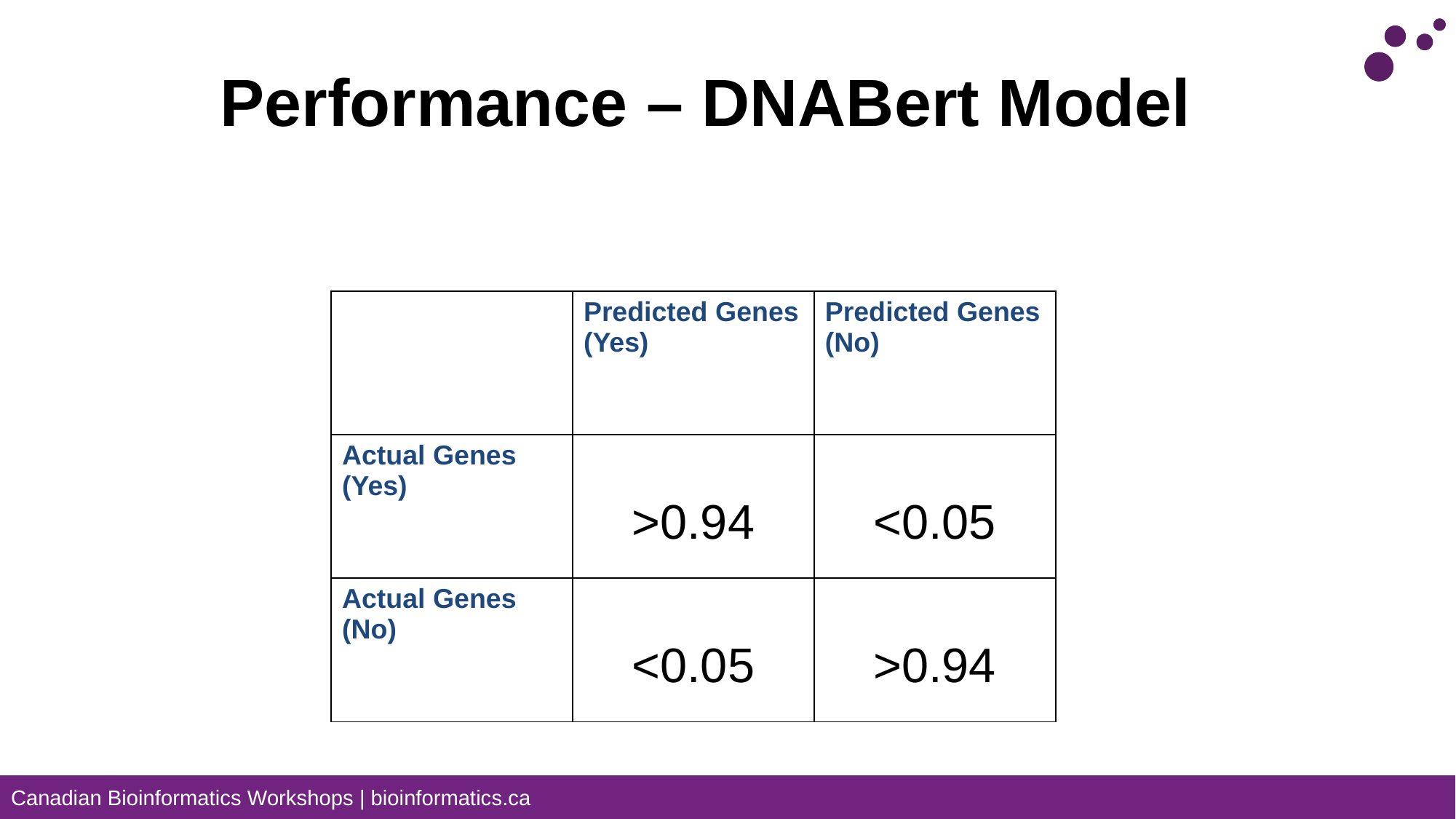

# Performance – DNABert Model
|  | Predicted Genes (Yes) | Predicted Genes (No) |
| --- | --- | --- |
| Actual Genes (Yes) | >0.94 | <0.05 |
| Actual Genes (No) | <0.05 | >0.94 |